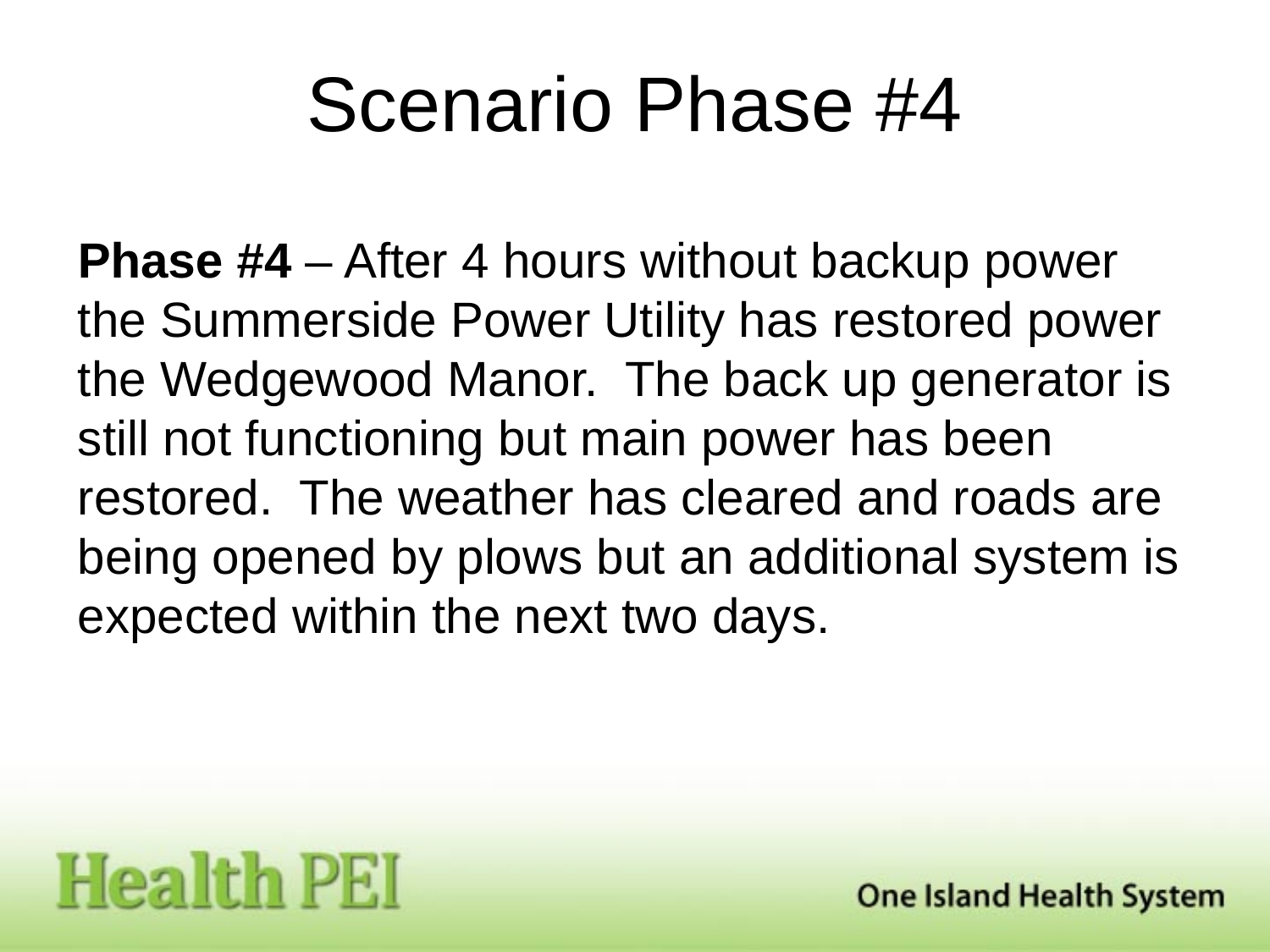

# Scenario Phase #4
Phase #4 – After 4 hours without backup power the Summerside Power Utility has restored power the Wedgewood Manor.  The back up generator is still not functioning but main power has been restored.  The weather has cleared and roads are being opened by plows but an additional system is expected within the next two days.